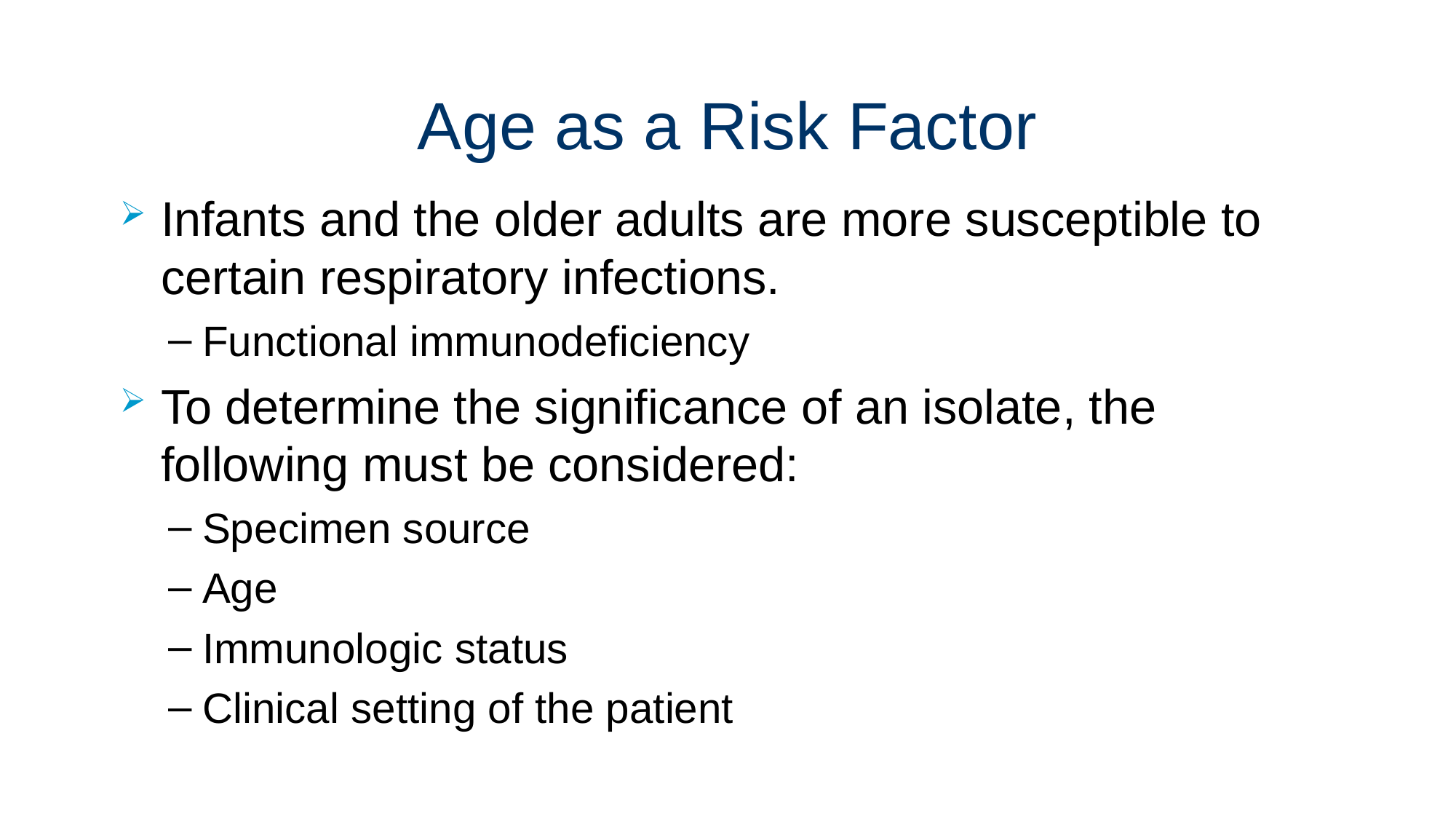

# Age as a Risk Factor
Infants and the older adults are more susceptible to certain respiratory infections.
Functional immunodeficiency
To determine the significance of an isolate, the following must be considered:
Specimen source
Age
Immunologic status
Clinical setting of the patient